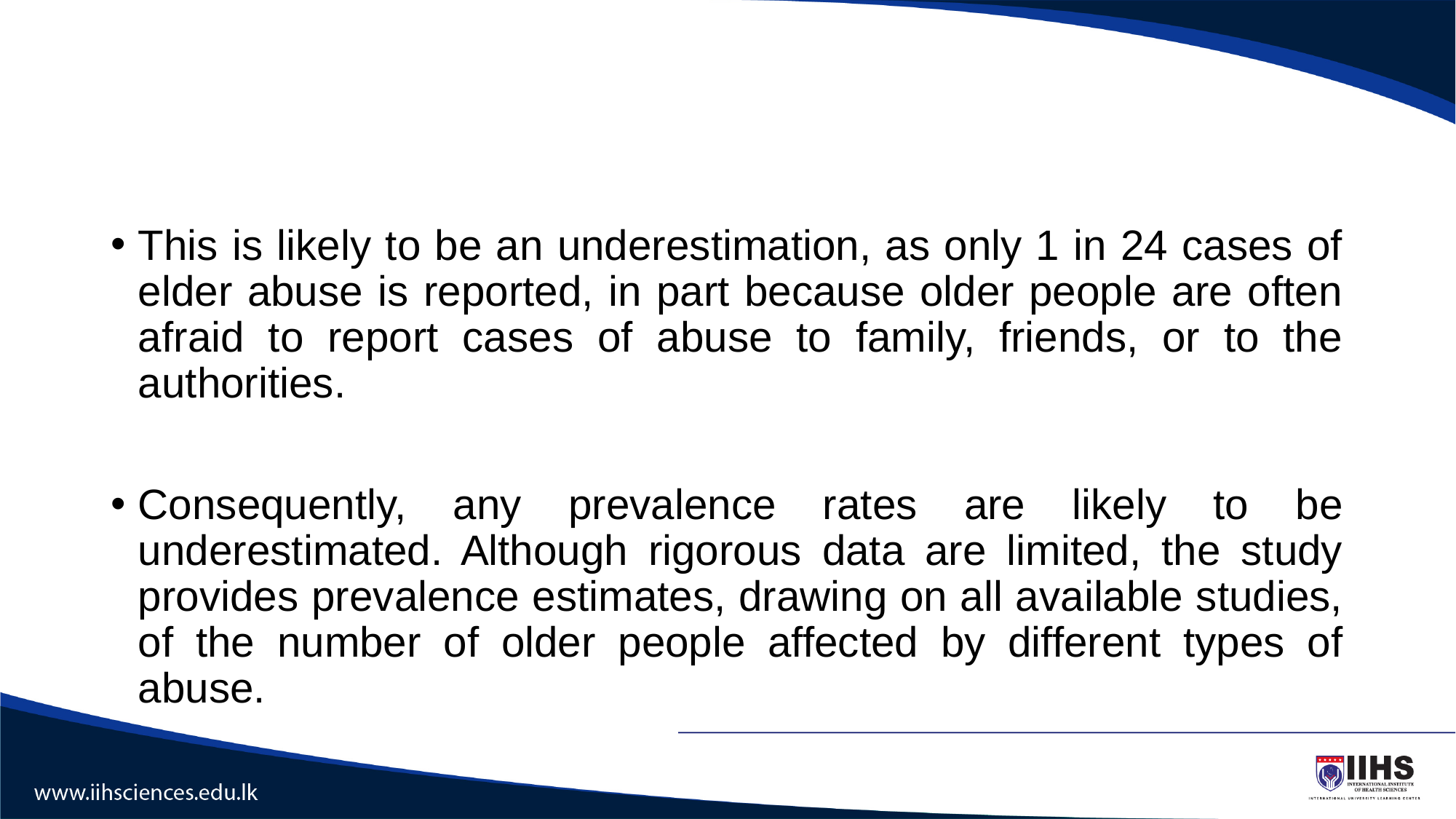

#
This is likely to be an underestimation, as only 1 in 24 cases of elder abuse is reported, in part because older people are often afraid to report cases of abuse to family, friends, or to the authorities.

Consequently, any prevalence rates are likely to be underestimated. Although rigorous data are limited, the study provides prevalence estimates, drawing on all available studies, of the number of older people affected by different types of abuse.